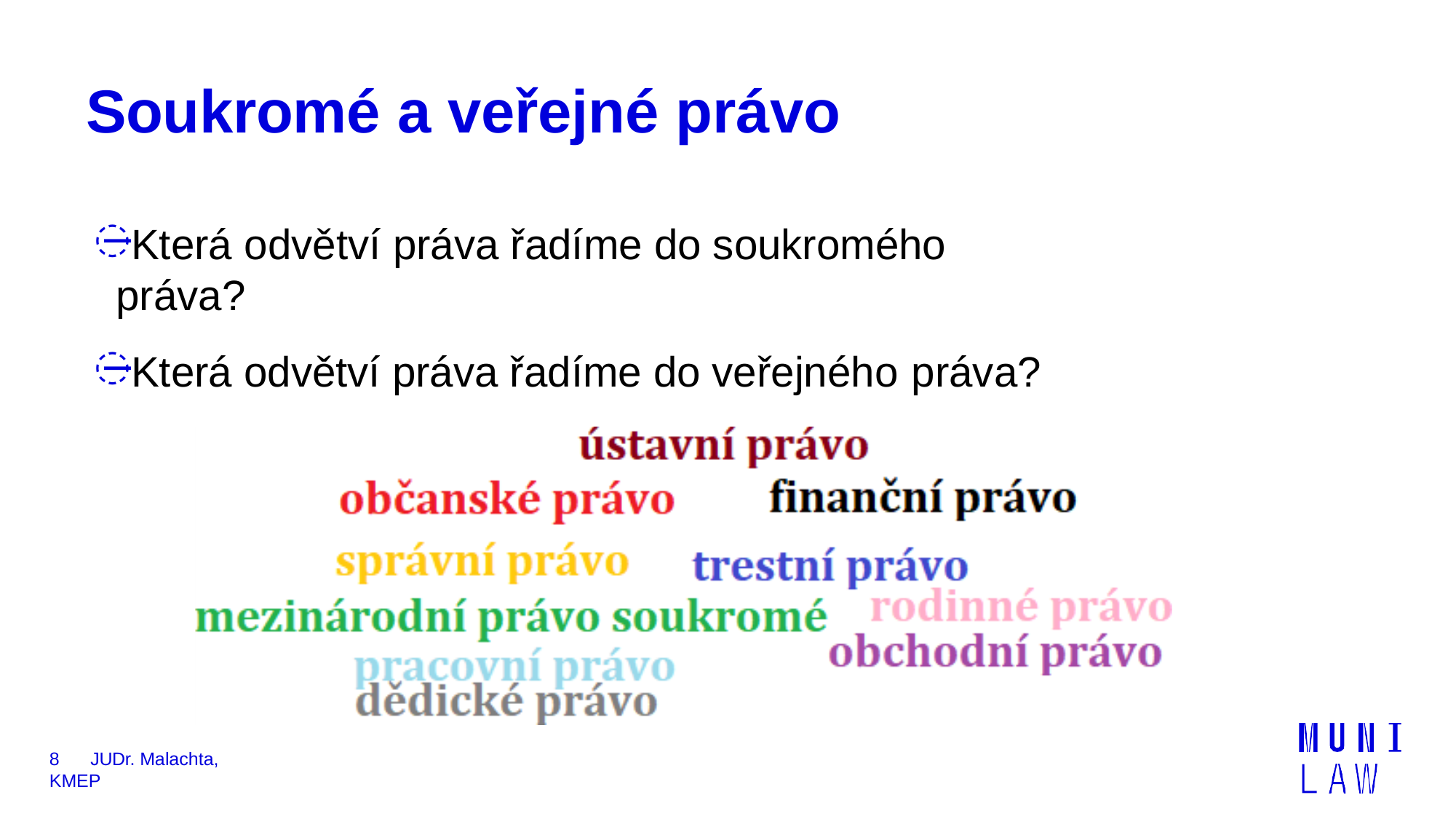

# Soukromé a veřejné právo
Která odvětví práva řadíme do soukromého práva?
Která odvětví práva řadíme do veřejného práva?

8	JUDr. Malachta, KMEP